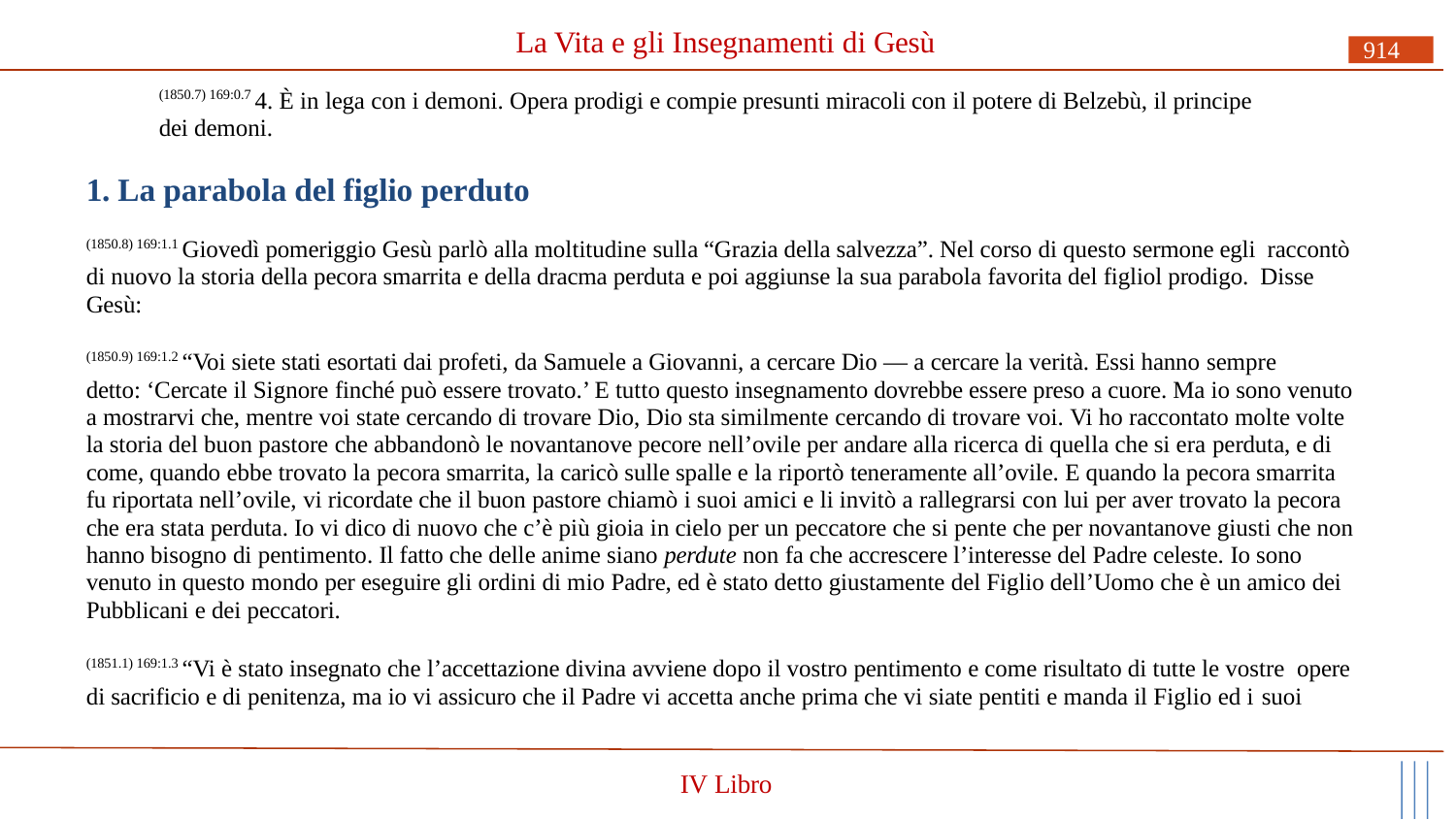

# La Vita e gli Insegnamenti di Gesù
914

(1850.7) 169:0.7 4. È in lega con i demoni. Opera prodigi e compie presunti miracoli con il potere di Belzebù, il principe  dei demoni.

1. La parabola del figlio perduto
(1850.8) 169:1.1 Giovedì pomeriggio Gesù parlò alla moltitudine sulla “Grazia della salvezza”. Nel corso di questo sermone egli  raccontò di nuovo la storia della pecora smarrita e della dracma perduta e poi aggiunse la sua parabola favorita del figliol prodigo.  Disse Gesù:

(1850.9) 169:1.2 “Voi siete stati esortati dai profeti, da Samuele a Giovanni, a cercare Dio — a cercare la verità. Essi hanno sempre
detto: ‘Cercate il Signore finché può essere trovato.’ E tutto questo insegnamento dovrebbe essere preso a cuore. Ma io sono venuto  a mostrarvi che, mentre voi state cercando di trovare Dio, Dio sta similmente cercando di trovare voi. Vi ho raccontato molte volte  la storia del buon pastore che abbandonò le novantanove pecore nell’ovile per andare alla ricerca di quella che si era perduta, e di  come, quando ebbe trovato la pecora smarrita, la caricò sulle spalle e la riportò teneramente all’ovile. E quando la pecora smarrita  fu riportata nell’ovile, vi ricordate che il buon pastore chiamò i suoi amici e li invitò a rallegrarsi con lui per aver trovato la pecora  che era stata perduta. Io vi dico di nuovo che c’è più gioia in cielo per un peccatore che si pente che per novantanove giusti che non  hanno bisogno di pentimento. Il fatto che delle anime siano perdute non fa che accrescere l’interesse del Padre celeste. Io sono  venuto in questo mondo per eseguire gli ordini di mio Padre, ed è stato detto giustamente del Figlio dell’Uomo che è un amico dei  Pubblicani e dei peccatori.

(1851.1) 169:1.3 “Vi è stato insegnato che l’accettazione divina avviene dopo il vostro pentimento e come risultato di tutte le vostre  opere di sacrificio e di penitenza, ma io vi assicuro che il Padre vi accetta anche prima che vi siate pentiti e manda il Figlio ed i suoi

IV Libro